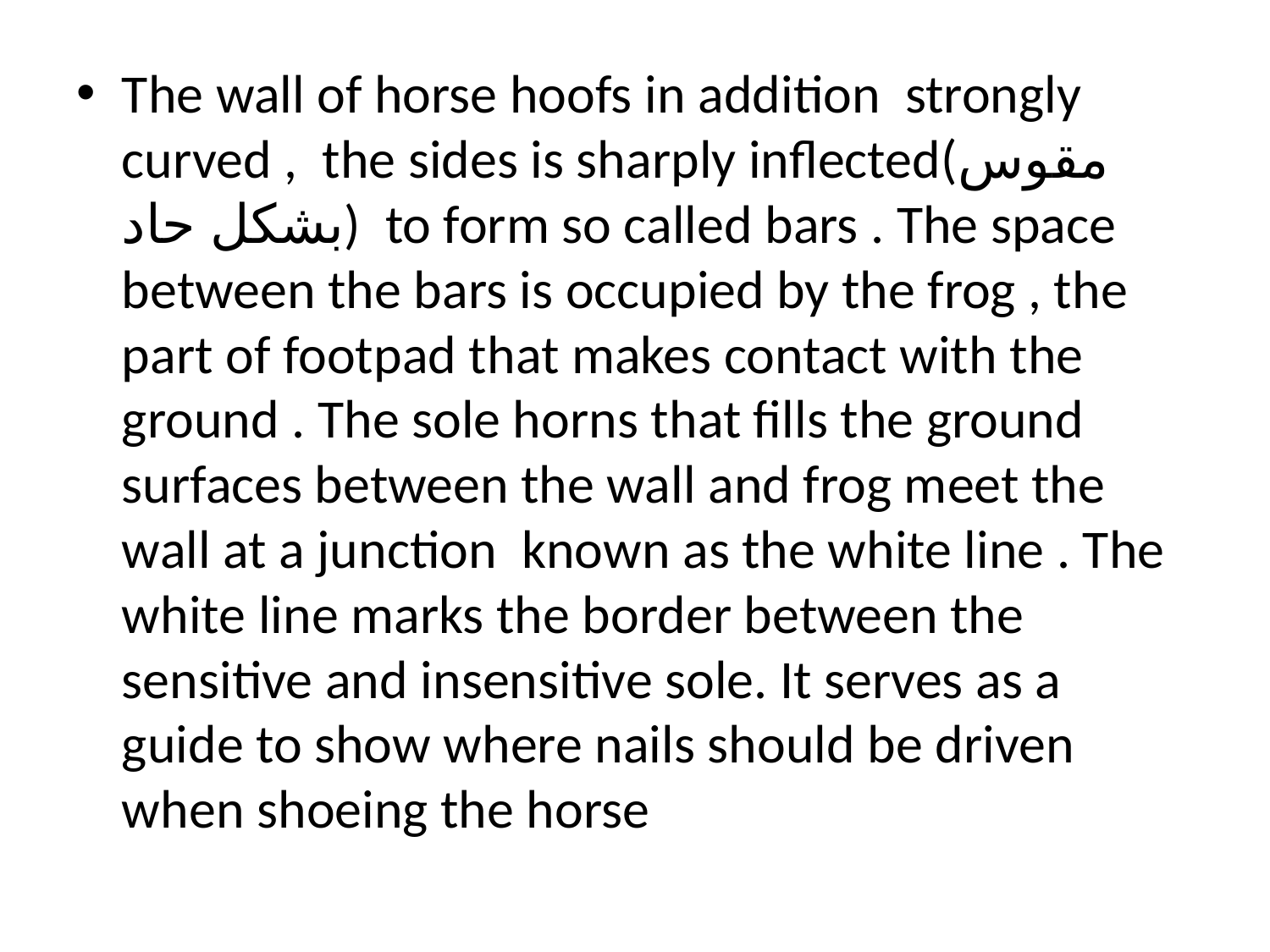

The wall of horse hoofs in addition  strongly curved ,  the sides is sharply inflected(مقوس بشكل حاد)  to form so called bars . The space between the bars is occupied by the frog , the part of footpad that makes contact with the ground . The sole horns that fills the ground surfaces between the wall and frog meet the wall at a junction  known as the white line . The white line marks the border between the sensitive and insensitive sole. It serves as a guide to show where nails should be driven when shoeing the horse